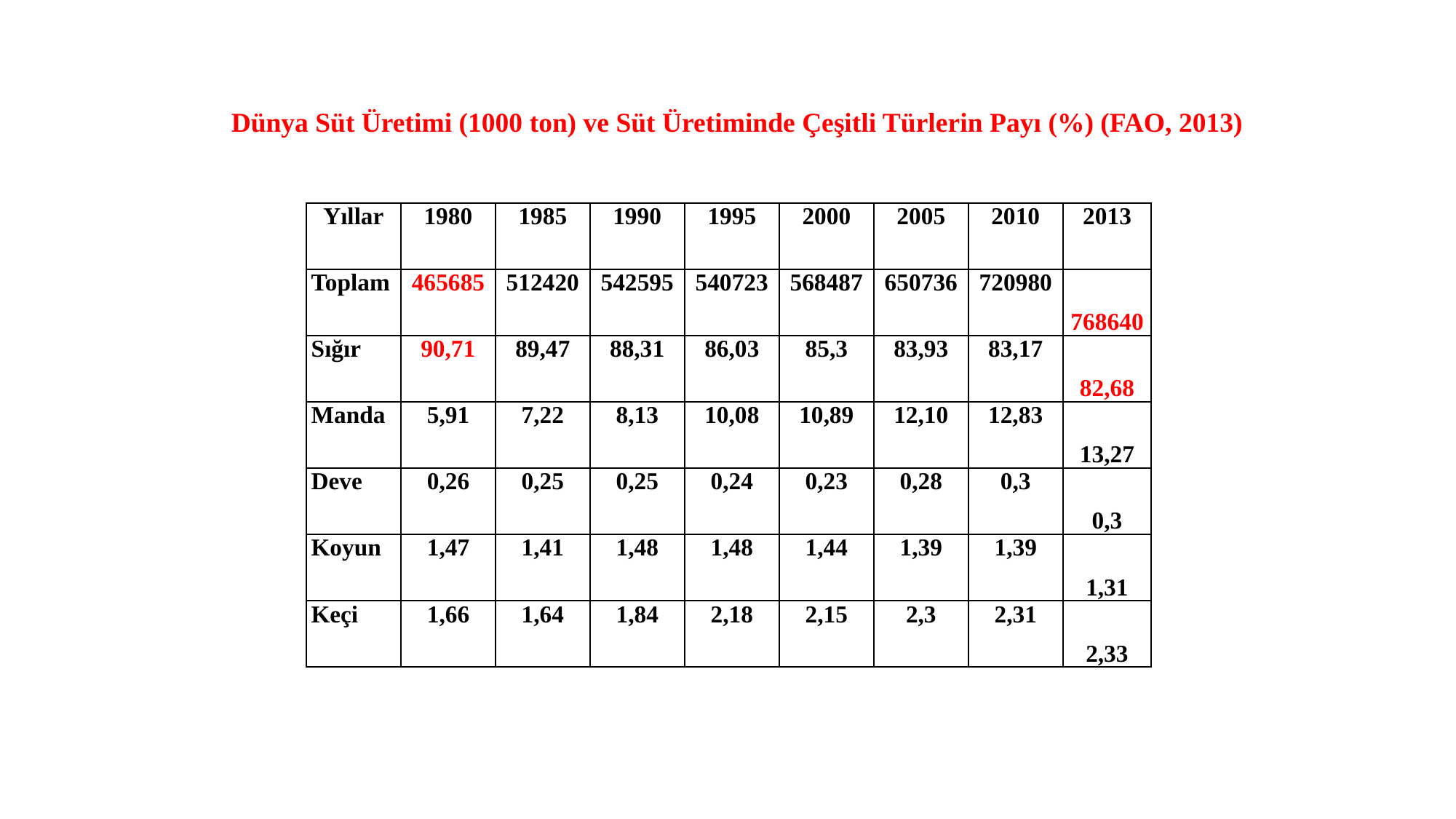

Dünya Süt Üretimi (1000 ton) ve Süt Üretiminde Çeşitli Türlerin Payı (%) (FAO, 2013)
| Yıllar | 1980 | 1985 | 1990 | 1995 | 2000 | 2005 | 2010 | 2013 |
| --- | --- | --- | --- | --- | --- | --- | --- | --- |
| Toplam | 465685 | 512420 | 542595 | 540723 | 568487 | 650736 | 720980 | 768640 |
| Sığır | 90,71 | 89,47 | 88,31 | 86,03 | 85,3 | 83,93 | 83,17 | 82,68 |
| Manda | 5,91 | 7,22 | 8,13 | 10,08 | 10,89 | 12,10 | 12,83 | 13,27 |
| Deve | 0,26 | 0,25 | 0,25 | 0,24 | 0,23 | 0,28 | 0,3 | 0,3 |
| Koyun | 1,47 | 1,41 | 1,48 | 1,48 | 1,44 | 1,39 | 1,39 | 1,31 |
| Keçi | 1,66 | 1,64 | 1,84 | 2,18 | 2,15 | 2,3 | 2,31 | 2,33 |